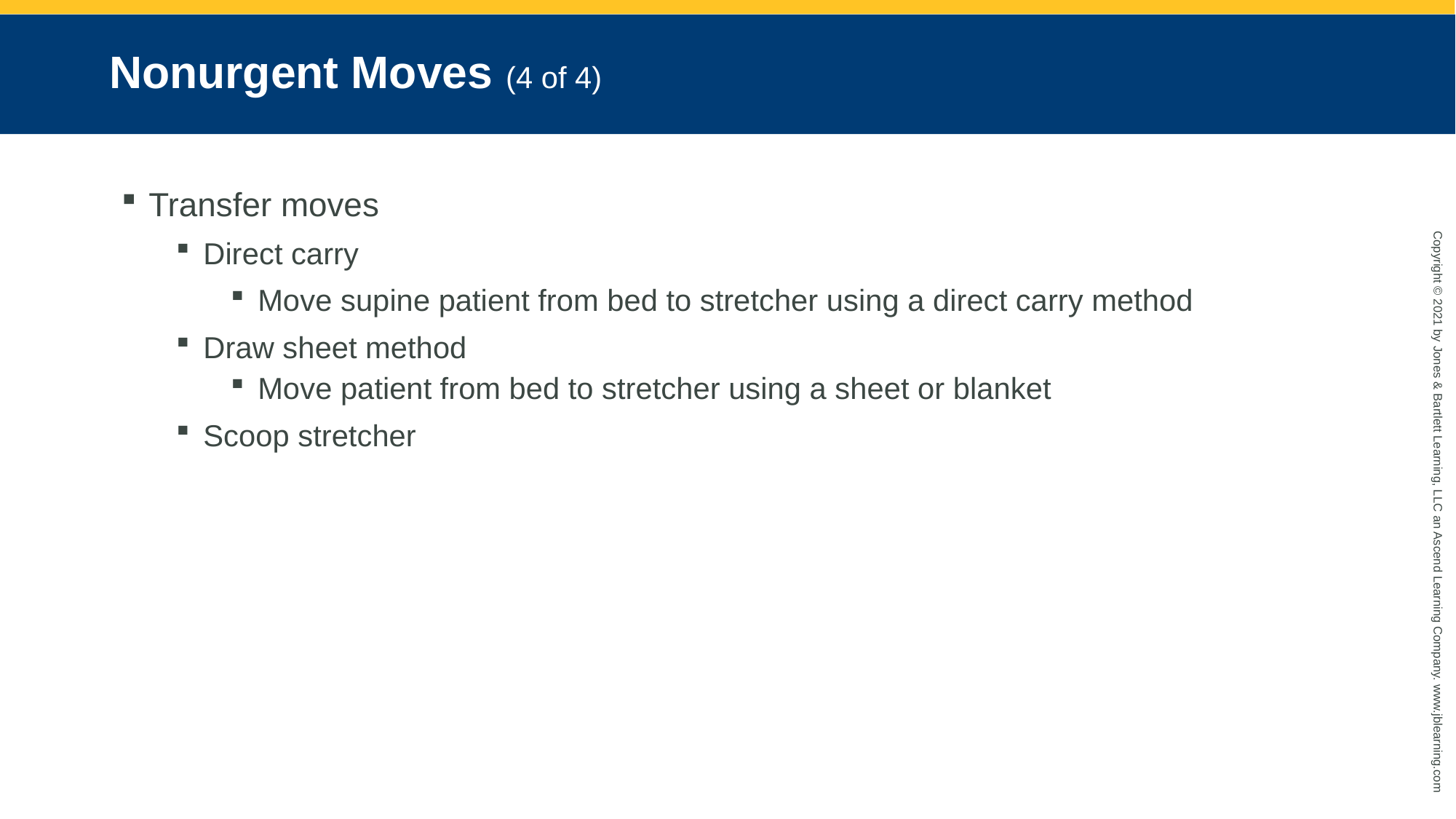

# Nonurgent Moves (4 of 4)
Transfer moves
Direct carry
Move supine patient from bed to stretcher using a direct carry method
Draw sheet method
Move patient from bed to stretcher using a sheet or blanket
Scoop stretcher